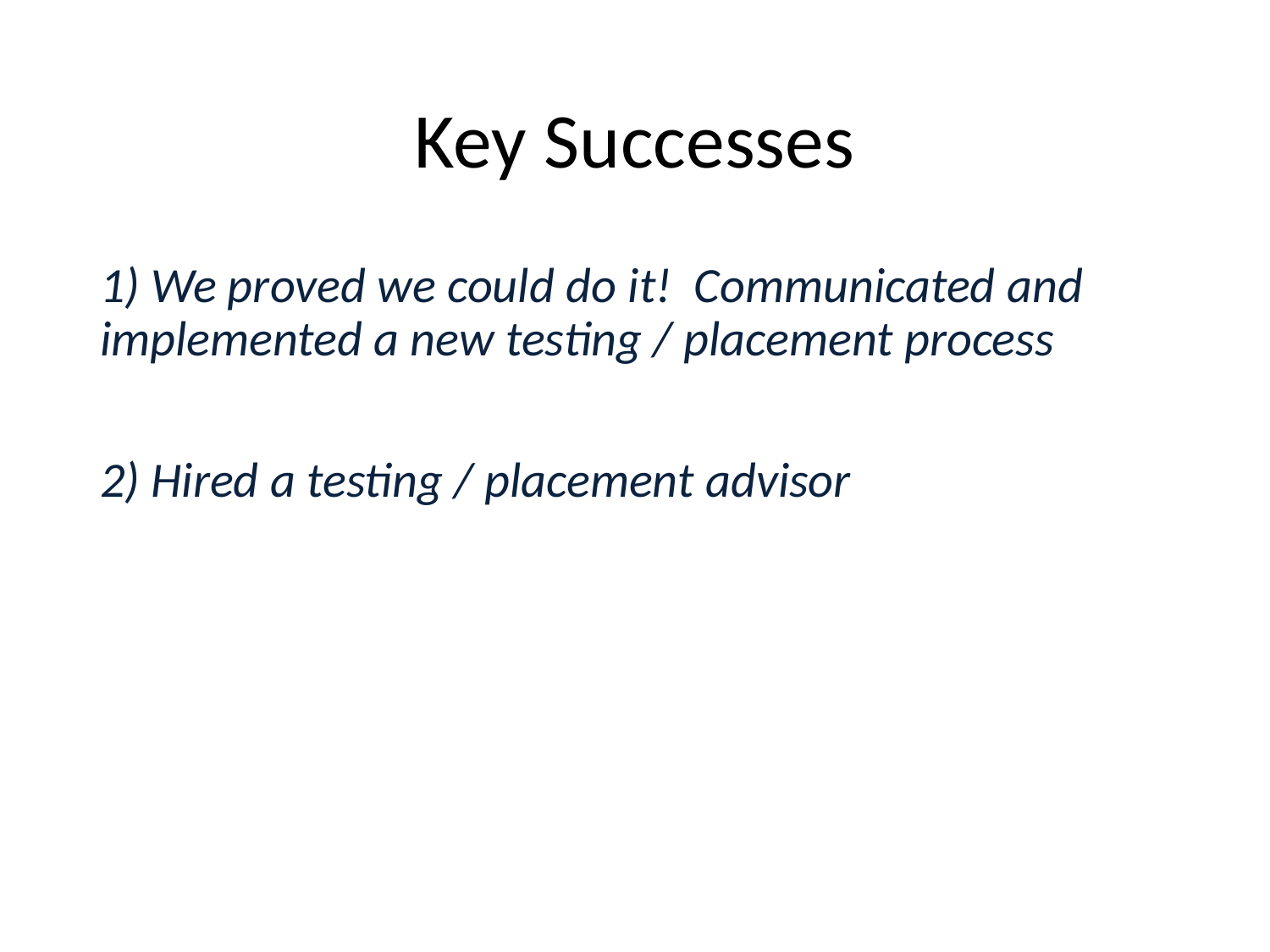

# Key Successes
1) We proved we could do it!  Communicated and implemented a new testing / placement process

2) Hired a testing / placement advisor